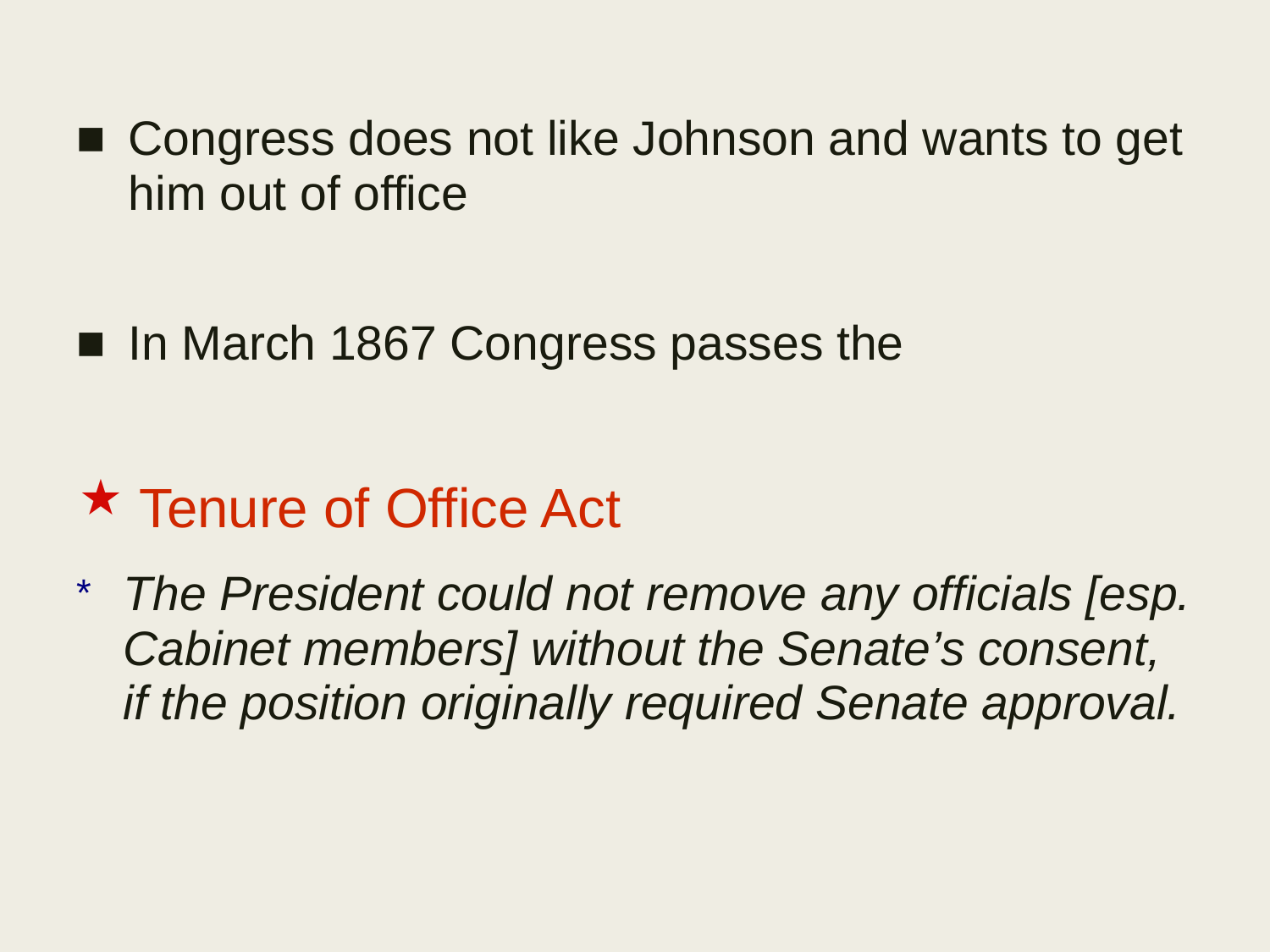

Congress does not like Johnson and wants to get him out of office

In March 1867 Congress passes the

Tenure of Office Act
The President could not remove any officials [esp. Cabinet members] without the Senate’s consent, if the position originally required Senate approval.